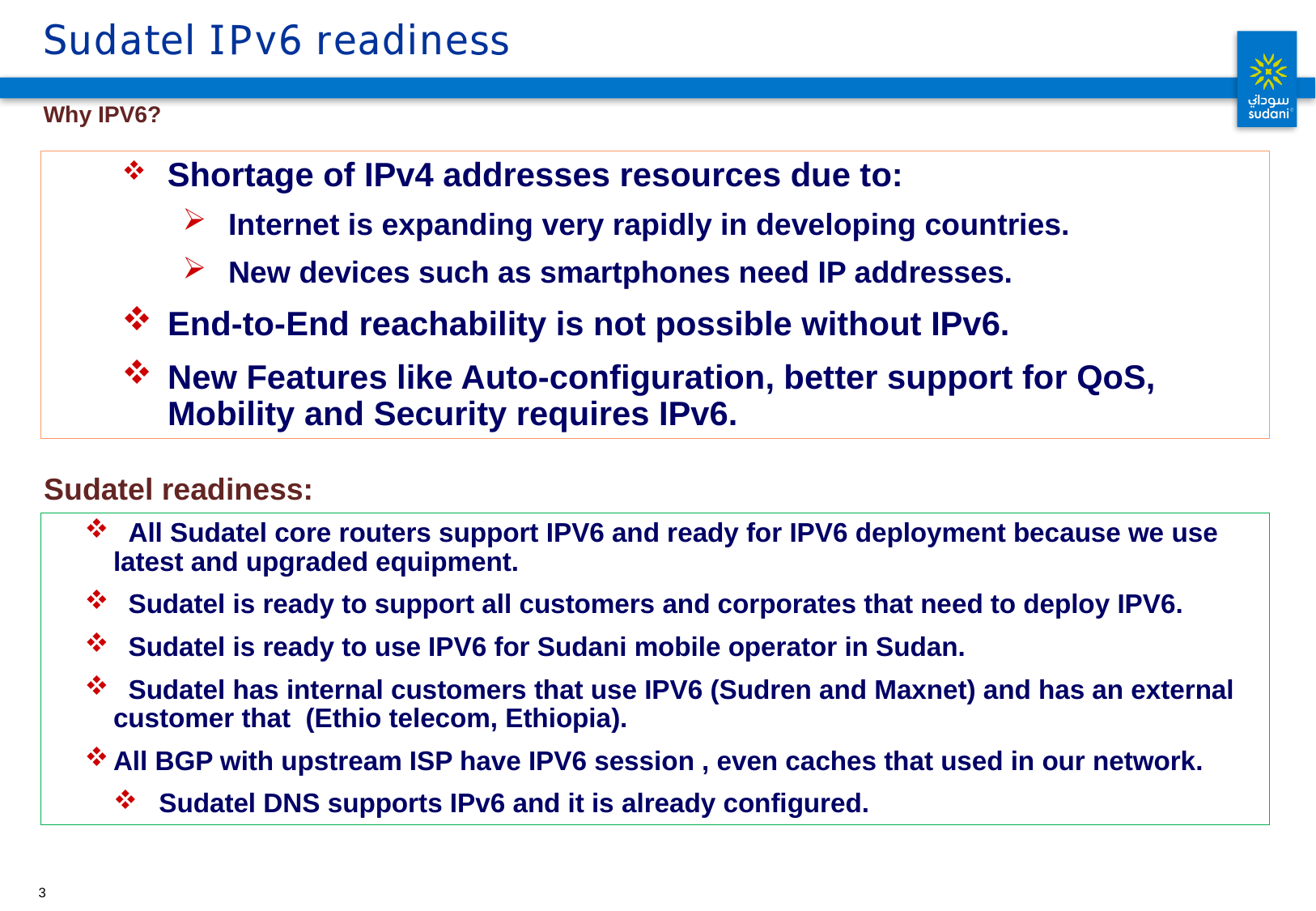

Sudatel IPv6 readiness
# Why IPV6?
 Shortage of IPv4 addresses resources due to:
Internet is expanding very rapidly in developing countries.
New devices such as smartphones need IP addresses.
End-to-End reachability is not possible without IPv6.
New Features like Auto-configuration, better support for QoS, Mobility and Security requires IPv6.
Sudatel readiness:
  All Sudatel core routers support IPV6 and ready for IPV6 deployment because we use latest and upgraded equipment.
  Sudatel is ready to support all customers and corporates that need to deploy IPV6.
  Sudatel is ready to use IPV6 for Sudani mobile operator in Sudan.
  Sudatel has internal customers that use IPV6 (Sudren and Maxnet) and has an external customer that  (Ethio telecom, Ethiopia).
All BGP with upstream ISP have IPV6 session , even caches that used in our network.
Sudatel DNS supports IPv6 and it is already configured.